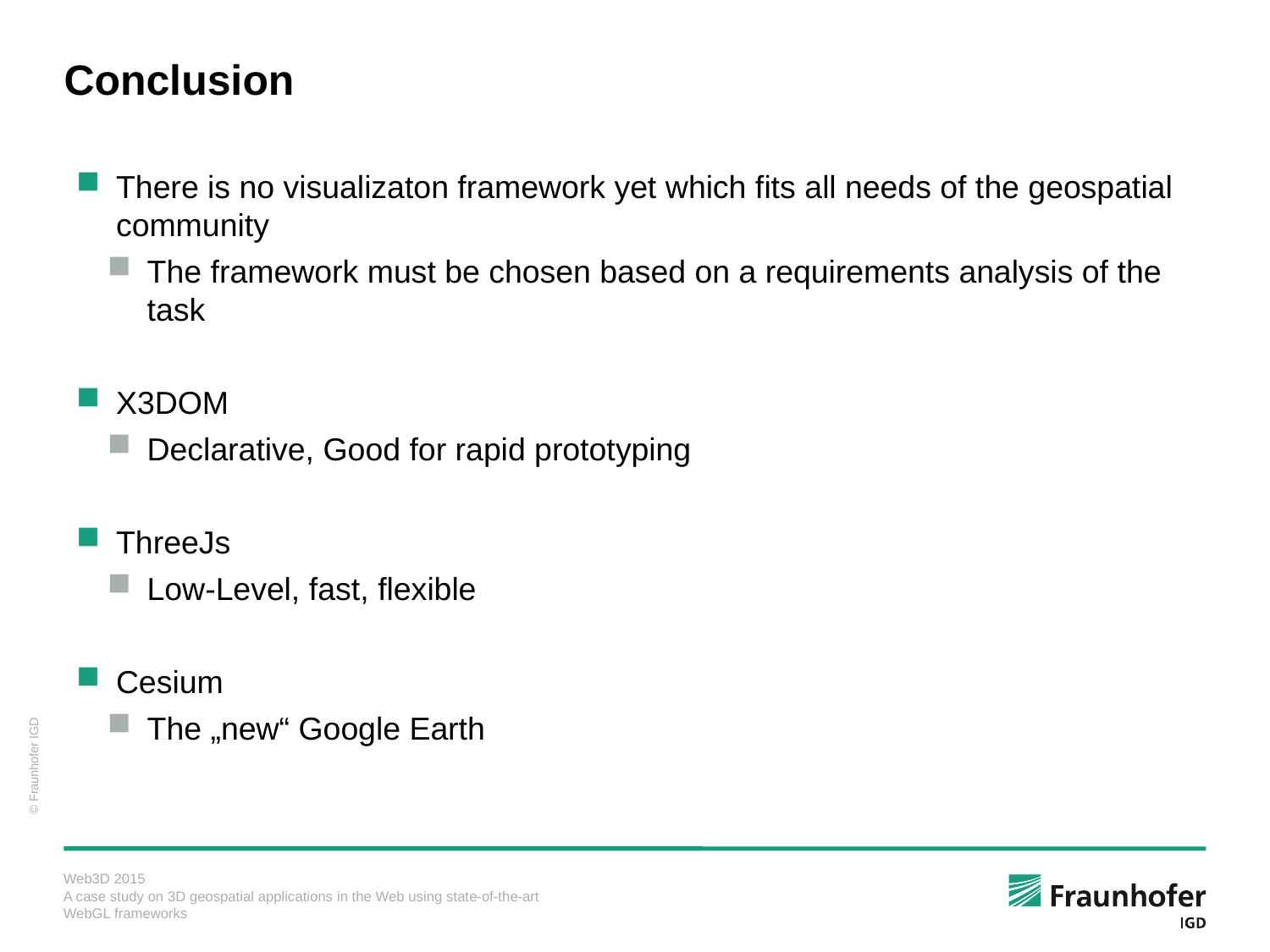

# Conclusion
There is no visualizaton framework yet which fits all needs of the geospatial community
The framework must be chosen based on a requirements analysis of the task

X3DOM
Declarative, Good for rapid prototyping

ThreeJs
Low-Level, fast, flexible

Cesium
The „new“ Google Earth

© Fraunhofer IGD